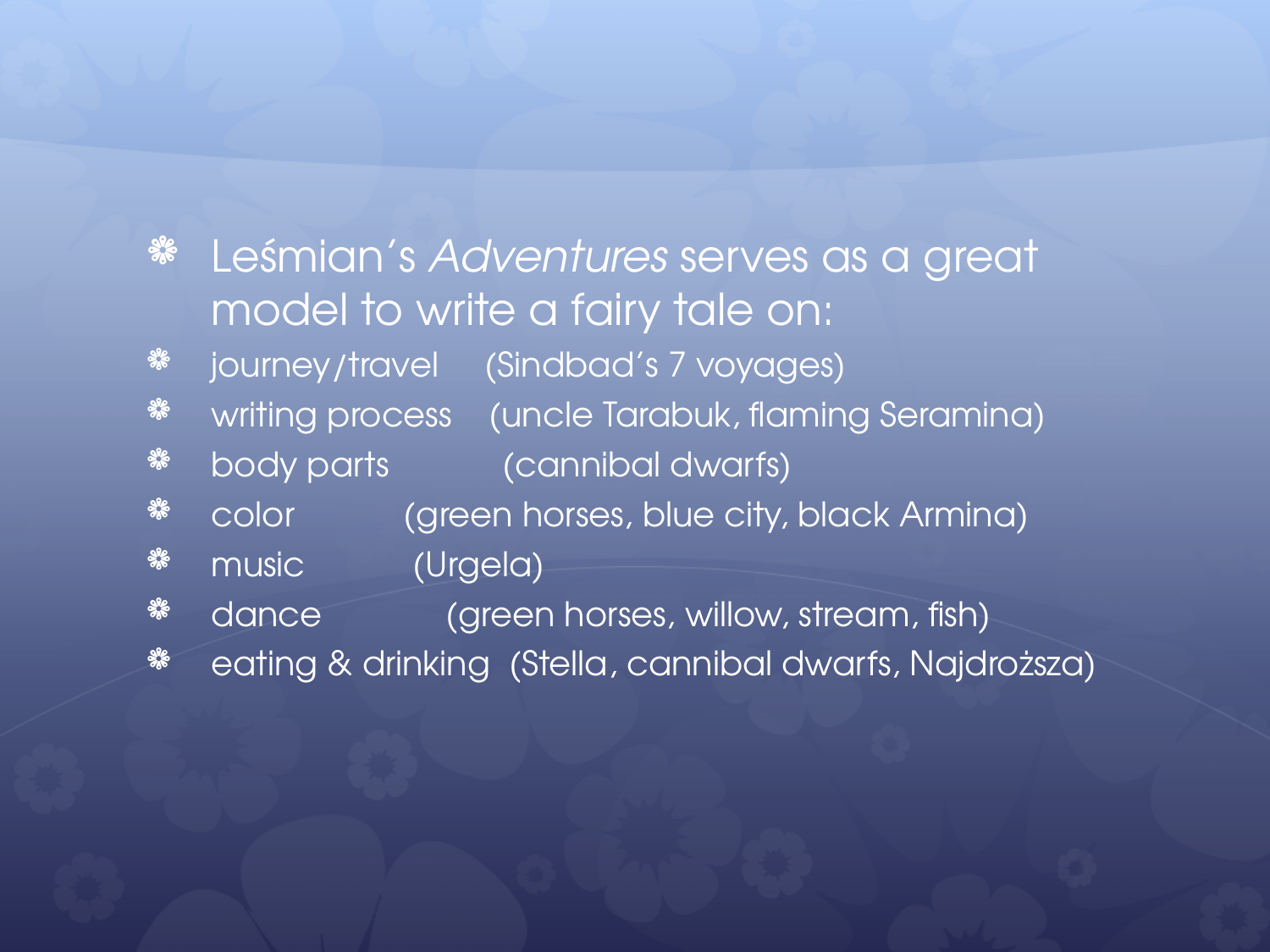

#
Leśmian’s Adventures serves as a great model to write a fairy tale on:
journey/travel     (Sindbad’s 7 voyages)
writing process    (uncle Tarabuk, flaming Seramina)
body parts	          (cannibal dwarfs)
color	          (green horses, blue city, black Armina)
music	           (Urgela)
dance	           (green horses, willow, stream, fish)
eating & drinking  (Stella, cannibal dwarfs, Najdroższa)